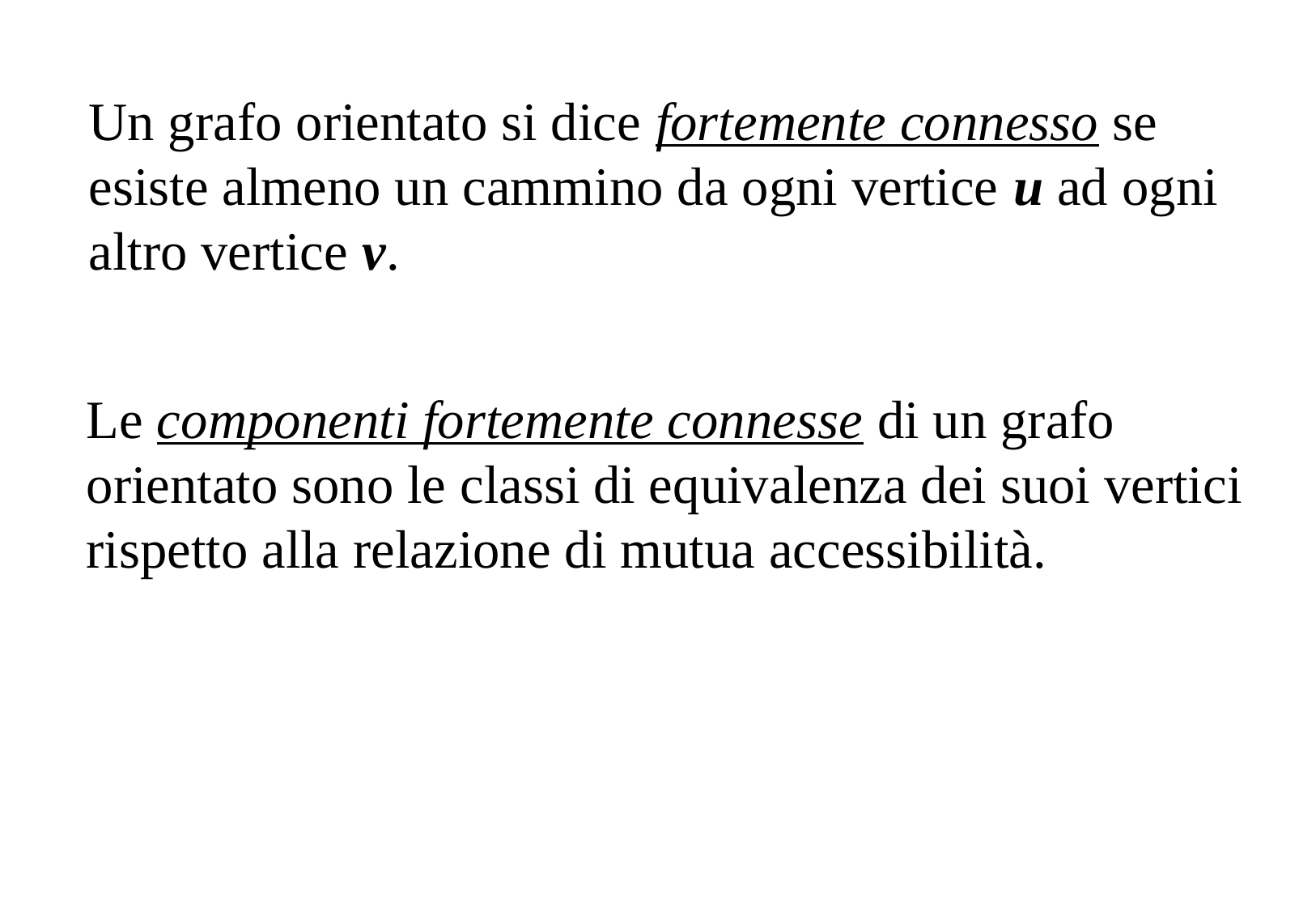

Un grafo orientato si dice fortemente connesso se esiste almeno un cammino da ogni vertice u ad ogni altro vertice v.
Le componenti fortemente connesse di un grafo orientato sono le classi di equivalenza dei suoi vertici rispetto alla relazione di mutua accessibilità.